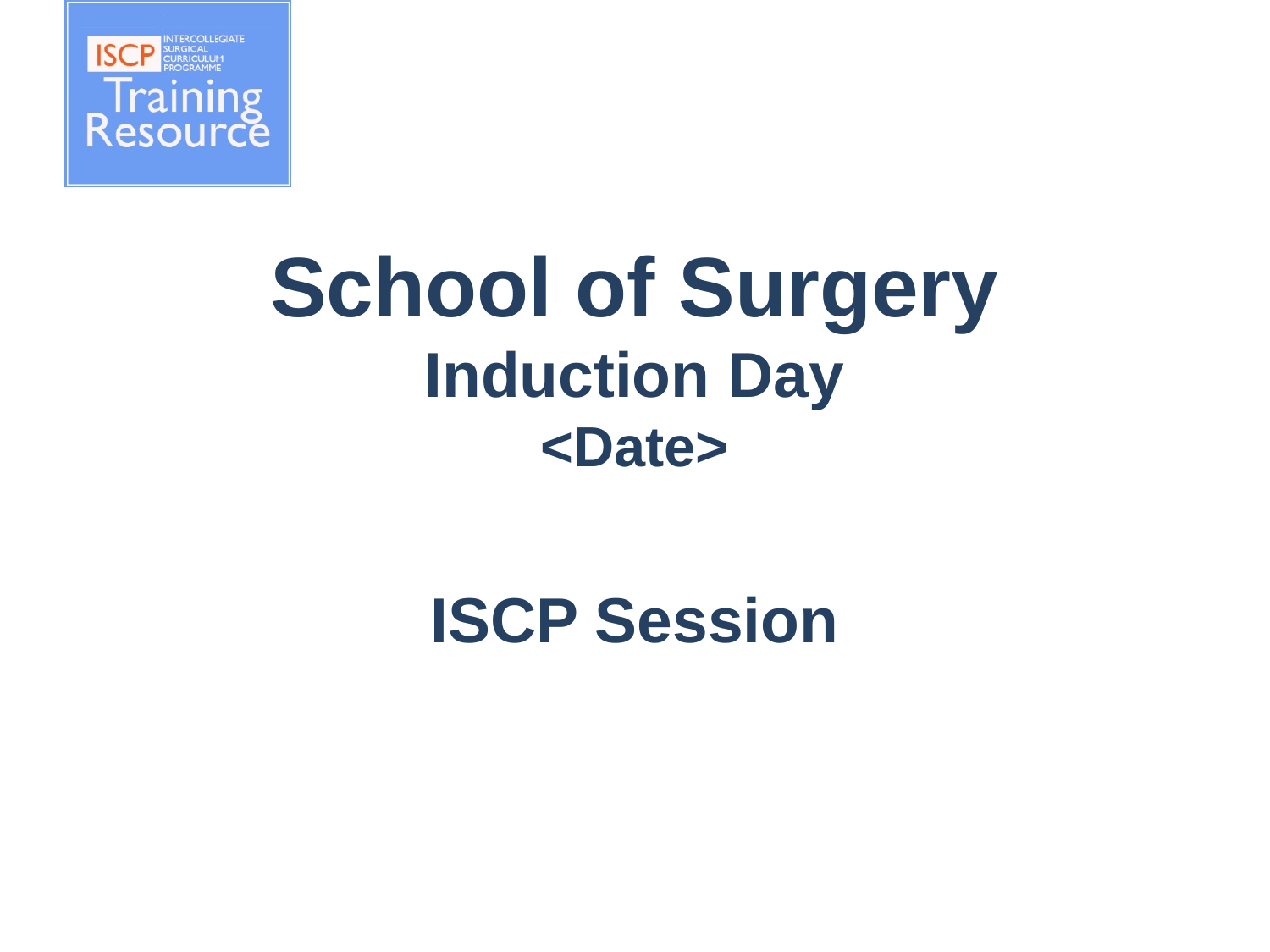

# School of Surgery Induction Day <Date> ISCP Session